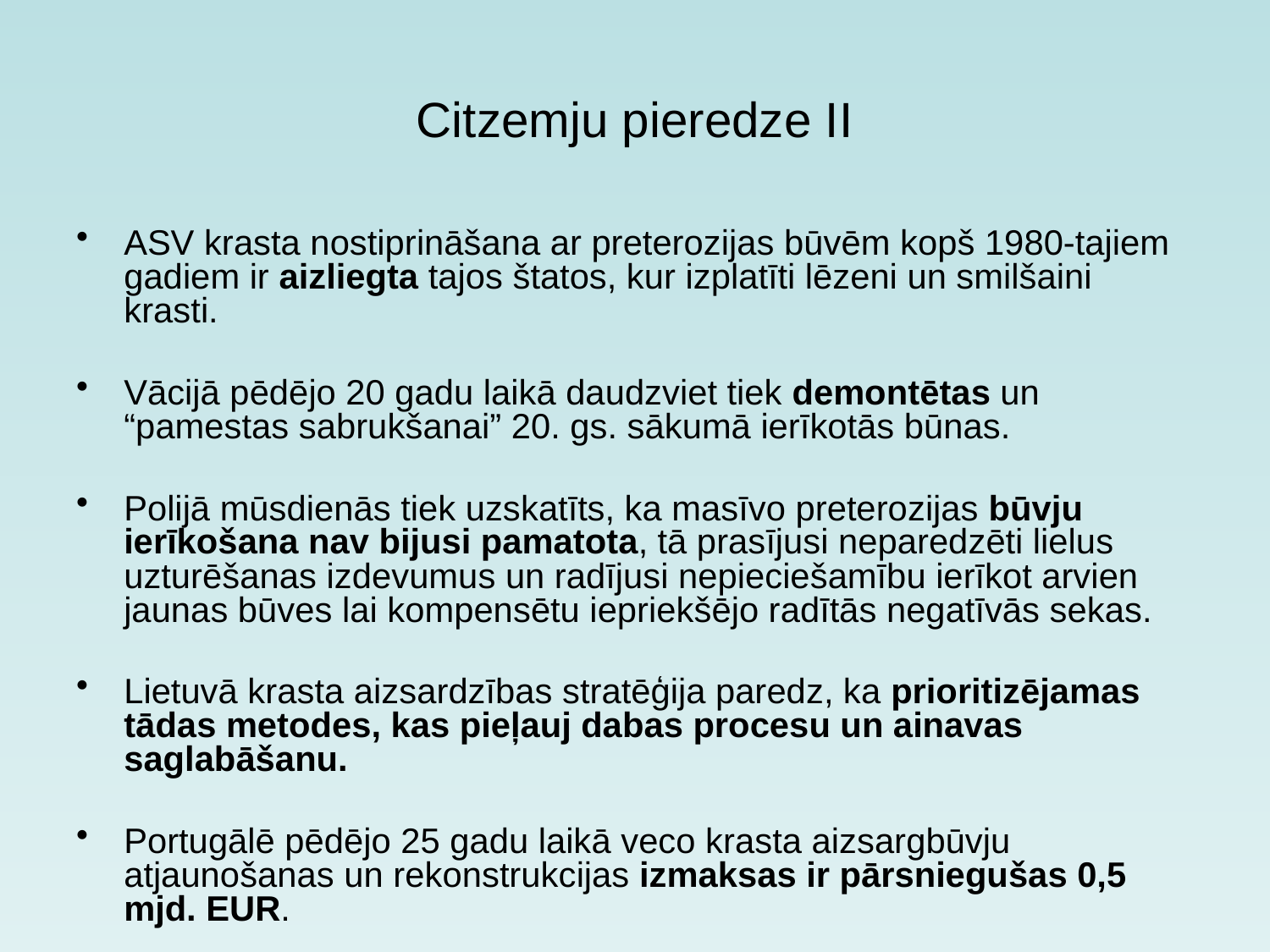

# Citzemju pieredze II
ASV krasta nostiprināšana ar preterozijas būvēm kopš 1980-tajiem gadiem ir aizliegta tajos štatos, kur izplatīti lēzeni un smilšaini krasti.

Vācijā pēdējo 20 gadu laikā daudzviet tiek demontētas un “pamestas sabrukšanai” 20. gs. sākumā ierīkotās būnas.

Polijā mūsdienās tiek uzskatīts, ka masīvo preterozijas būvju ierīkošana nav bijusi pamatota, tā prasījusi neparedzēti lielus uzturēšanas izdevumus un radījusi nepieciešamību ierīkot arvien jaunas būves lai kompensētu iepriekšējo radītās negatīvās sekas.

Lietuvā krasta aizsardzības stratēģija paredz, ka prioritizējamas tādas metodes, kas pieļauj dabas procesu un ainavas saglabāšanu.

Portugālē pēdējo 25 gadu laikā veco krasta aizsargbūvju atjaunošanas un rekonstrukcijas izmaksas ir pārsniegušas 0,5 mjd. EUR.